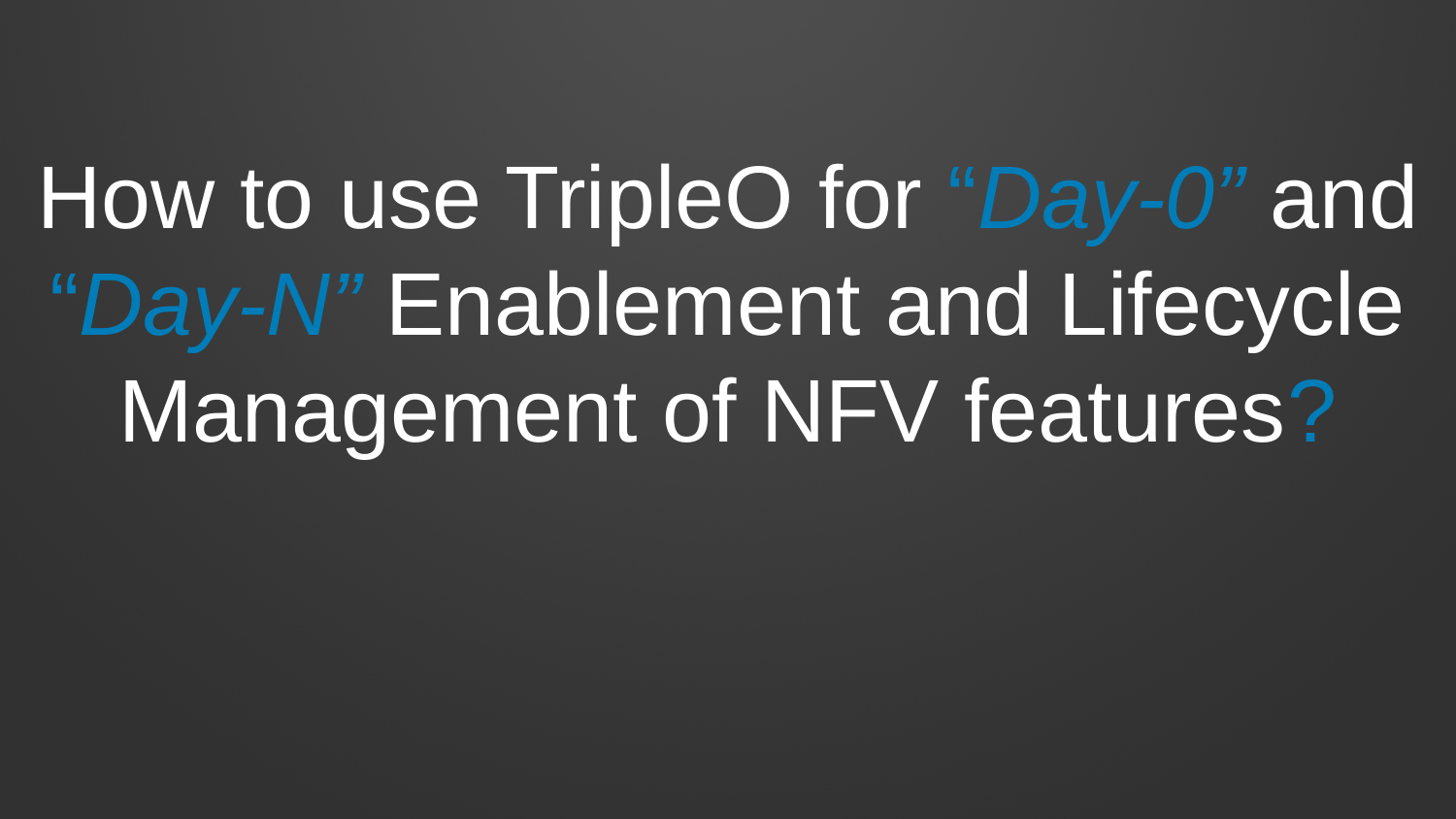

How to use TripleO for “Day-0” and “Day-N” Enablement and Lifecycle Management of NFV features?